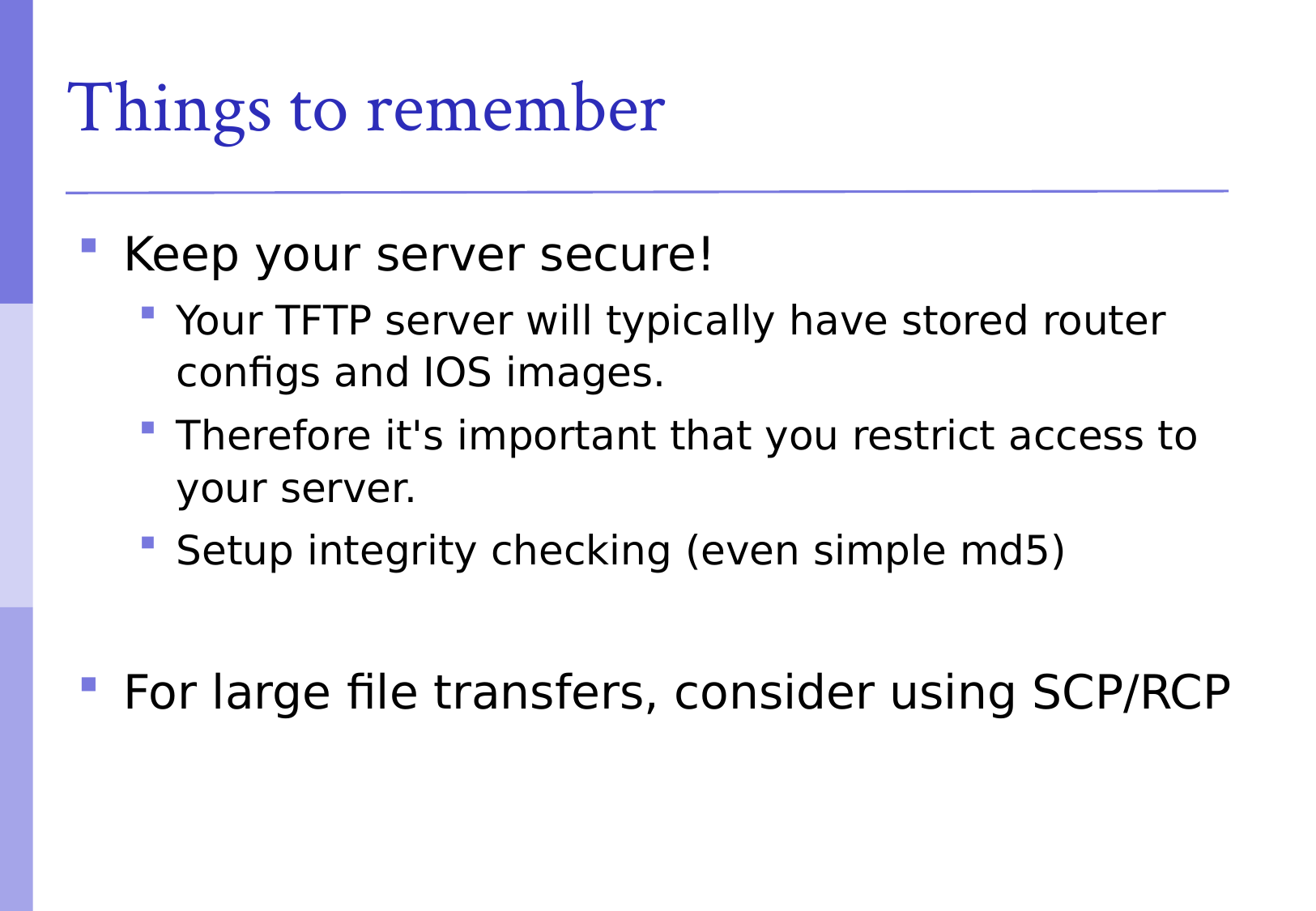

# Things to remember
Keep your server secure!
Your TFTP server will typically have stored router configs and IOS images.
Therefore it's important that you restrict access to your server.
Setup integrity checking (even simple md5)

For large file transfers, consider using SCP/RCP